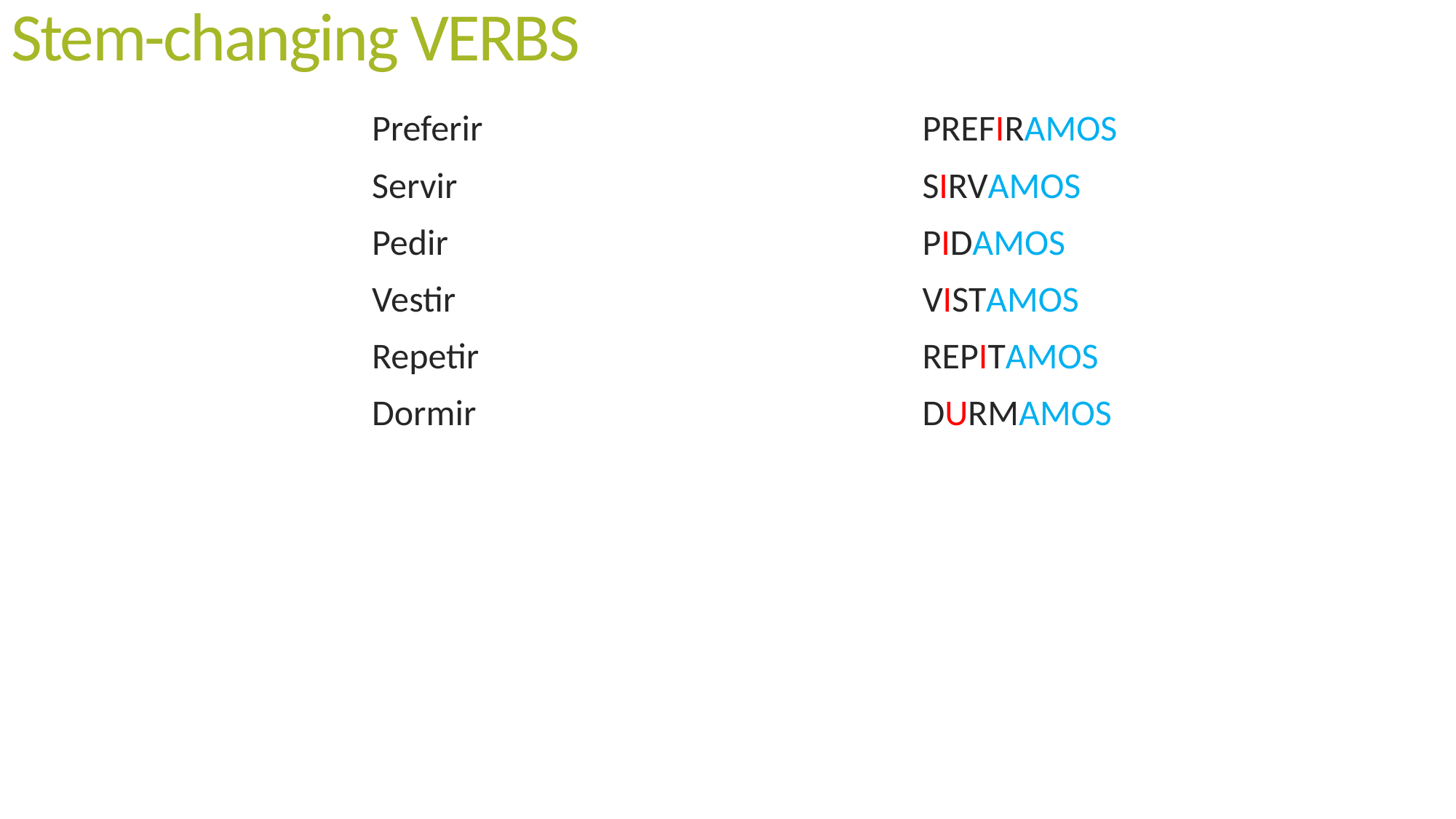

# Stem-changing VERBS
Preferir
Servir
Pedir
Vestir
Repetir
Dormir

PREFIRAMOS
SIRVAMOS
PIDAMOS
VISTAMOS
REPITAMOS
DURMAMOS